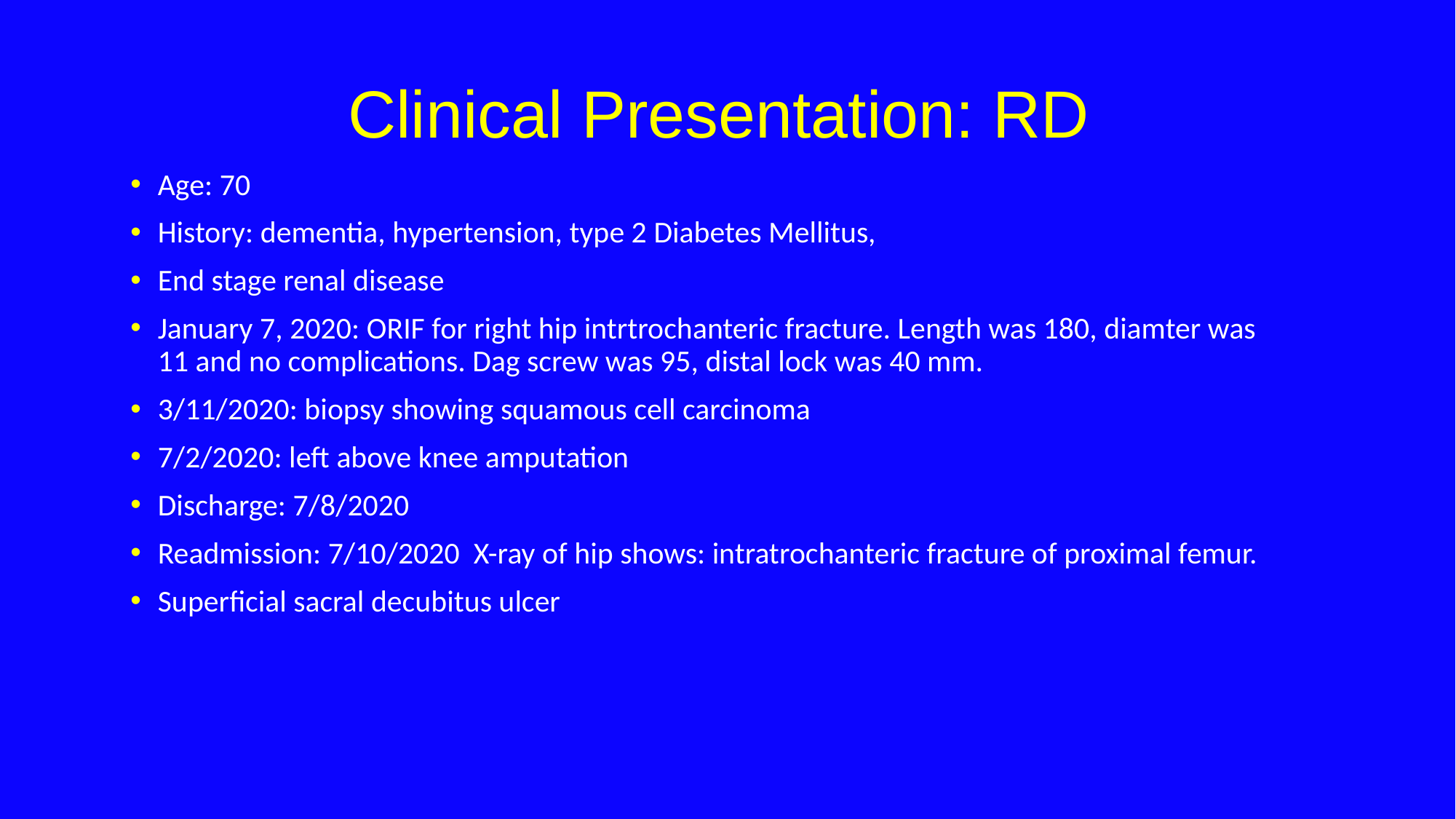

# Clinical Presentation: RD
Age: 70
History: dementia, hypertension, type 2 Diabetes Mellitus,
End stage renal disease
January 7, 2020: ORIF for right hip intrtrochanteric fracture. Length was 180, diamter was 11 and no complications. Dag screw was 95, distal lock was 40 mm.
3/11/2020: biopsy showing squamous cell carcinoma
7/2/2020: left above knee amputation
Discharge: 7/8/2020
Readmission: 7/10/2020  X-ray of hip shows: intratrochanteric fracture of proximal femur.
Superficial sacral decubitus ulcer